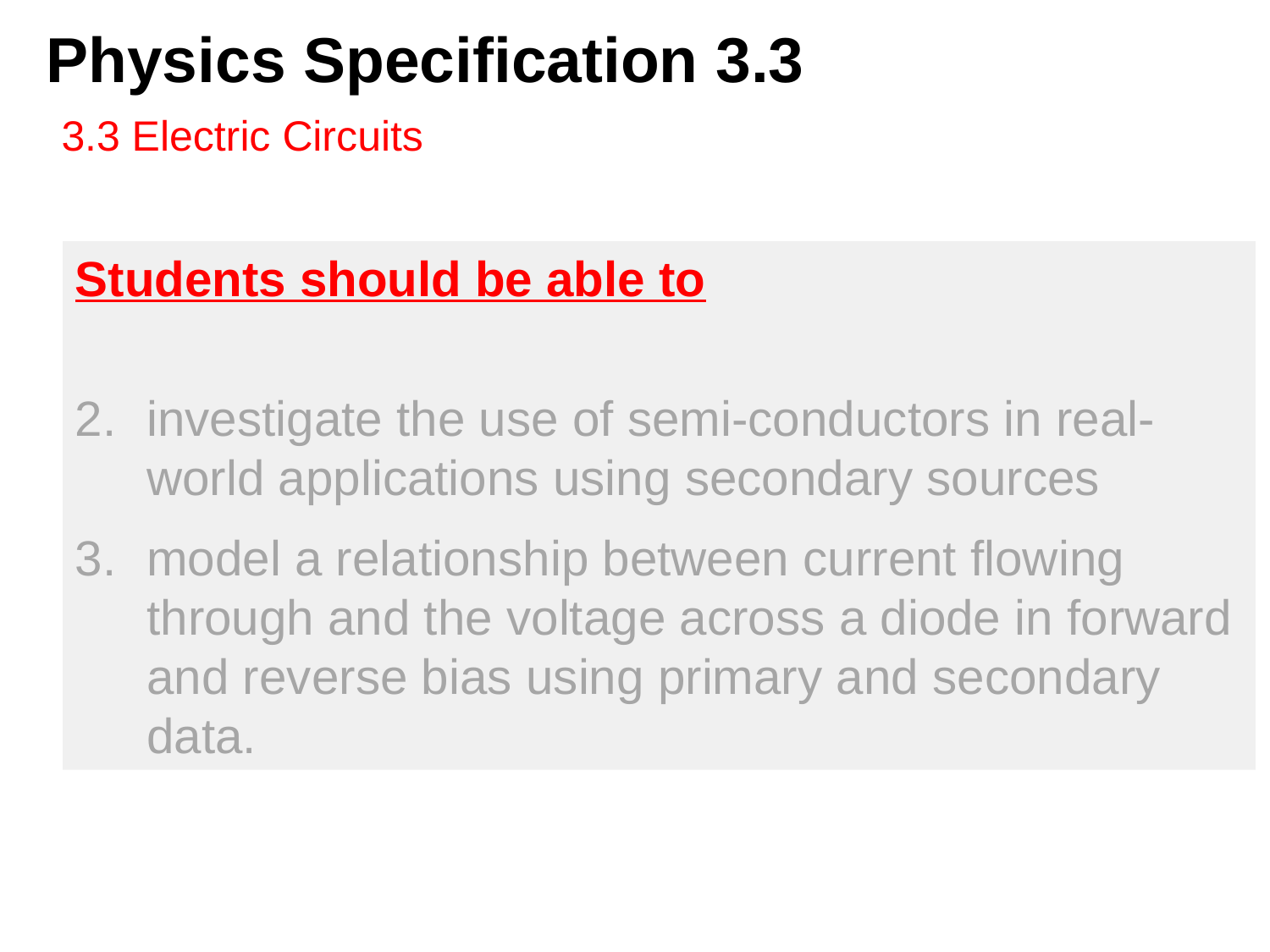

# Physics Specification 3.3
3.3 Electric Circuits
Students should be able to
investigate the use of semi-conductors in real-world applications using secondary sources
model a relationship between current flowing through and the voltage across a diode in forward and reverse bias using primary and secondary data.